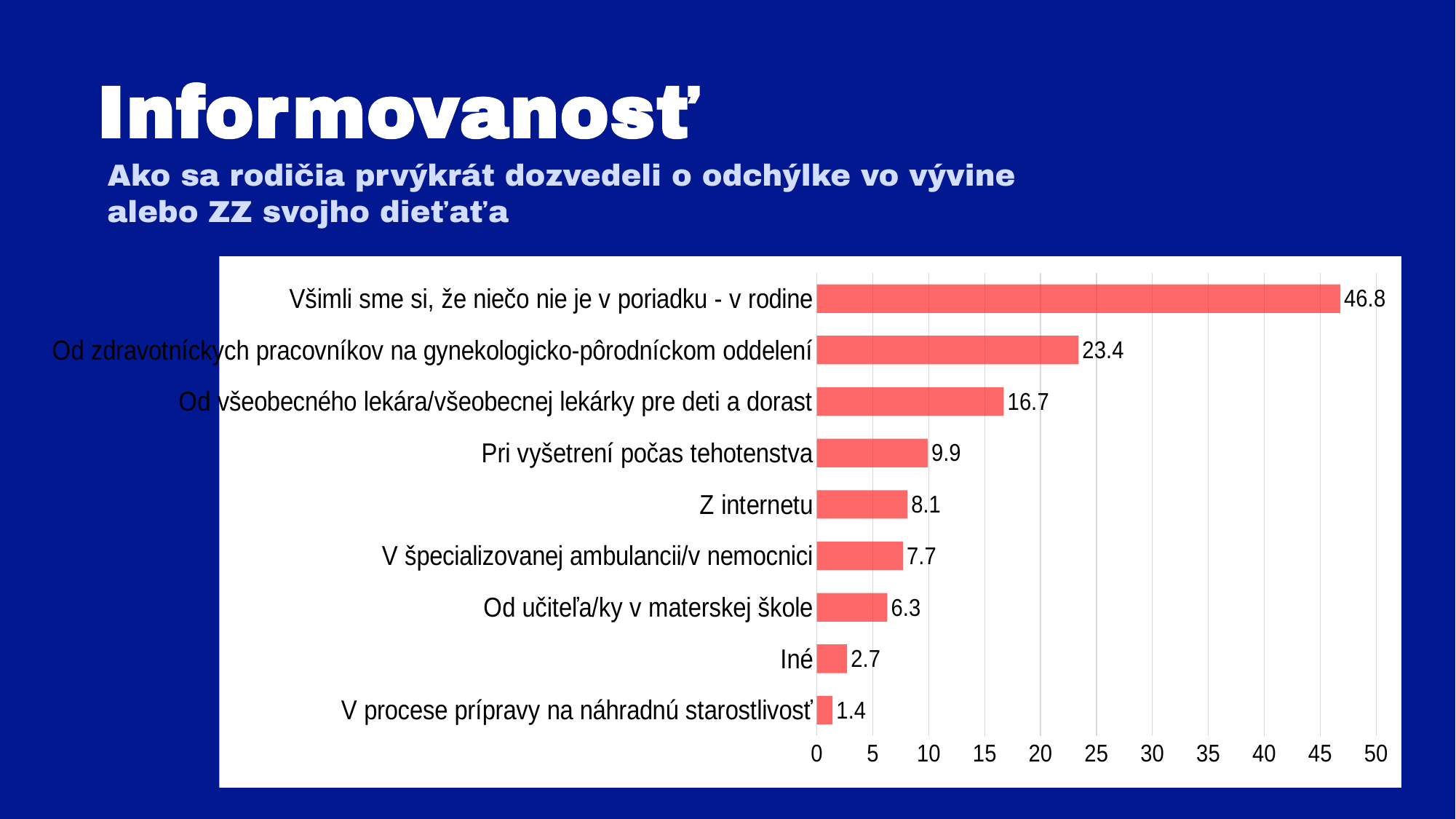

# Informovanosť
Ako sa rodičia prvýkrát dozvedeli o odchýlke vo vývine alebo ZZ svojho dieťaťa

### Chart

| Category |  |
|---|---|
| V procese prípravy na náhradnú starostlivosť | 1.4 |
| Iné | 2.7 |
| Od učiteľa/ky v materskej škole | 6.3 |
| V špecializovanej ambulancii/v nemocnici | 7.7 |
| Z internetu | 8.1 |
| Pri vyšetrení počas tehotenstva | 9.9 |
| Od všeobecného lekára/všeobecnej lekárky pre deti a dorast | 16.7 |
| Od zdravotníckych pracovníkov na gynekologicko-pôrodníckom oddelení | 23.4 |
| Všimli sme si, že niečo nie je v poriadku - v rodine | 46.8 |